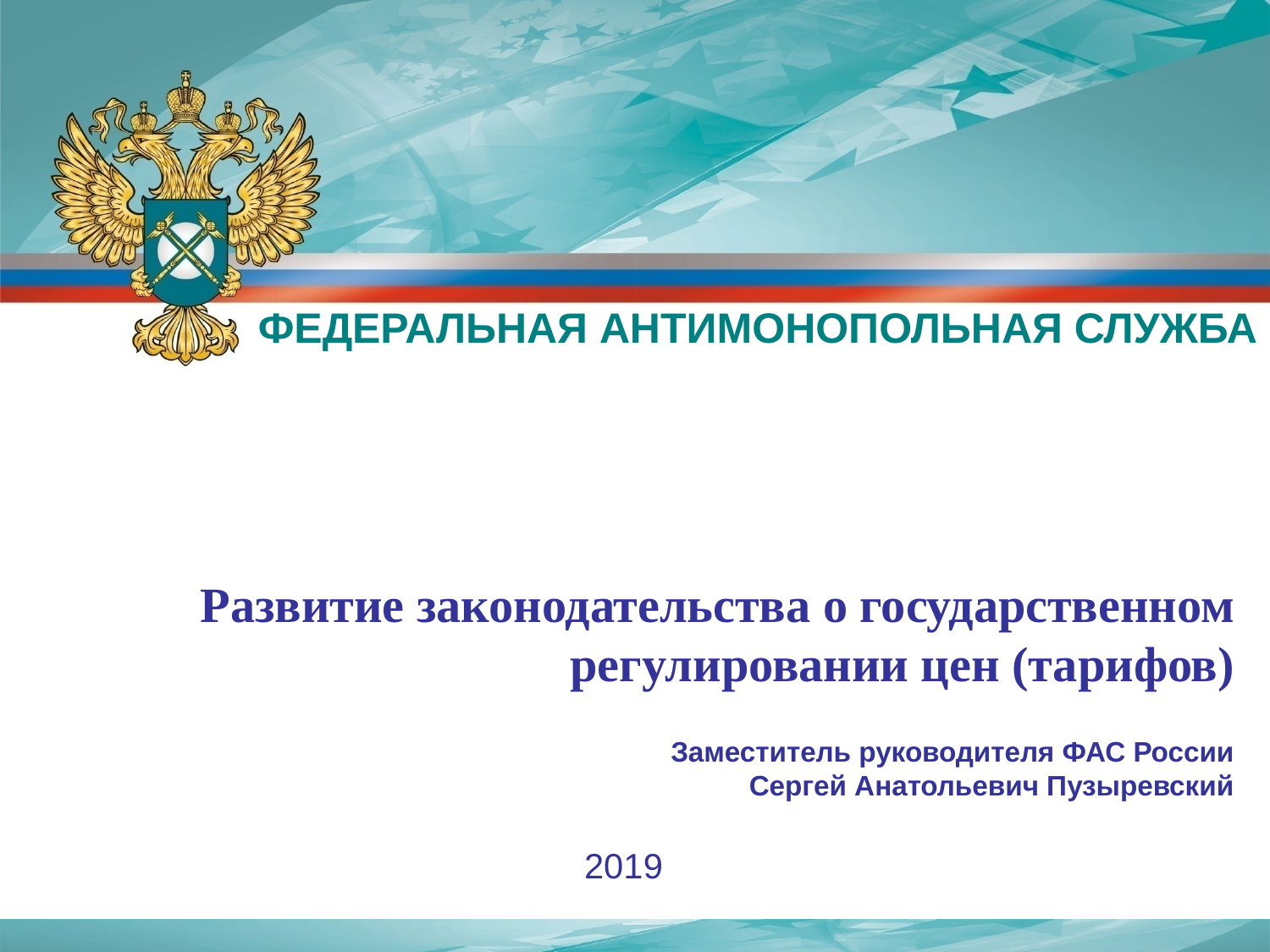

ФЕДЕРАЛЬНАЯ АНТИМОНОПОЛЬНАЯ СЛУЖБА
Развитие законодательства о государственном регулировании цен (тарифов)

Заместитель руководителя ФАС России
Сергей Анатольевич Пузыревский

2019